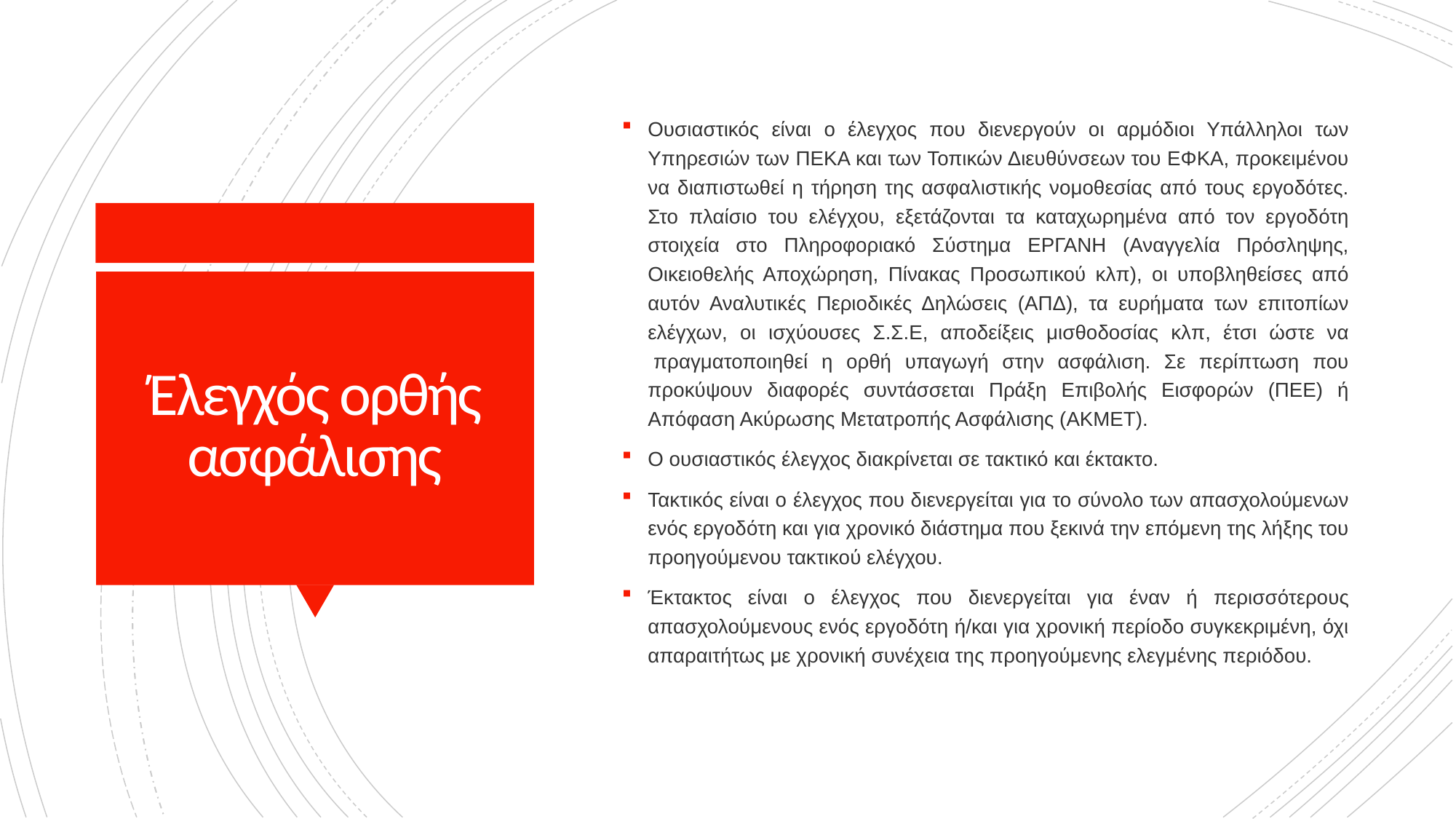

Ουσιαστικός είναι ο έλεγχος που διενεργούν οι αρμόδιοι Υπάλληλοι των Υπηρεσιών των ΠΕΚΑ και των Τοπικών Διευθύνσεων του ΕΦΚΑ, προκειμένου να διαπιστωθεί η τήρηση της ασφαλιστικής νομοθεσίας από τους εργοδότες. Στο πλαίσιο του ελέγχου, εξετάζονται τα καταχωρημένα από τον εργοδότη στοιχεία στο Πληροφοριακό Σύστημα ΕΡΓΑΝΗ (Αναγγελία Πρόσληψης, Οικειοθελής Αποχώρηση, Πίνακας Προσωπικού κλπ), οι υποβληθείσες από αυτόν Αναλυτικές Περιοδικές Δηλώσεις (ΑΠΔ), τα ευρήματα των επιτοπίων ελέγχων, οι ισχύουσες Σ.Σ.Ε, αποδείξεις μισθοδοσίας κλπ, έτσι ώστε να  πραγματοποιηθεί η ορθή υπαγωγή στην ασφάλιση. Σε περίπτωση που προκύψουν διαφορές συντάσσεται Πράξη Επιβολής Εισφορών (ΠΕΕ) ή Απόφαση Ακύρωσης Μετατροπής Ασφάλισης (ΑΚΜΕΤ).
Ο ουσιαστικός έλεγχος διακρίνεται σε τακτικό και έκτακτο.
Τακτικός είναι ο έλεγχος που διενεργείται για το σύνολο των απασχολούμενων ενός εργοδότη και για χρονικό διάστημα που ξεκινά την επόμενη της λήξης του προηγούμενου τακτικού ελέγχου.
Έκτακτος είναι ο έλεγχος που διενεργείται για έναν ή περισσότερους απασχολούμενους ενός εργοδότη ή/και για χρονική περίοδο συγκεκριμένη, όχι απαραιτήτως με χρονική συνέχεια της προηγούμενης ελεγμένης περιόδου.

# Έλεγχός ορθής ασφάλισης